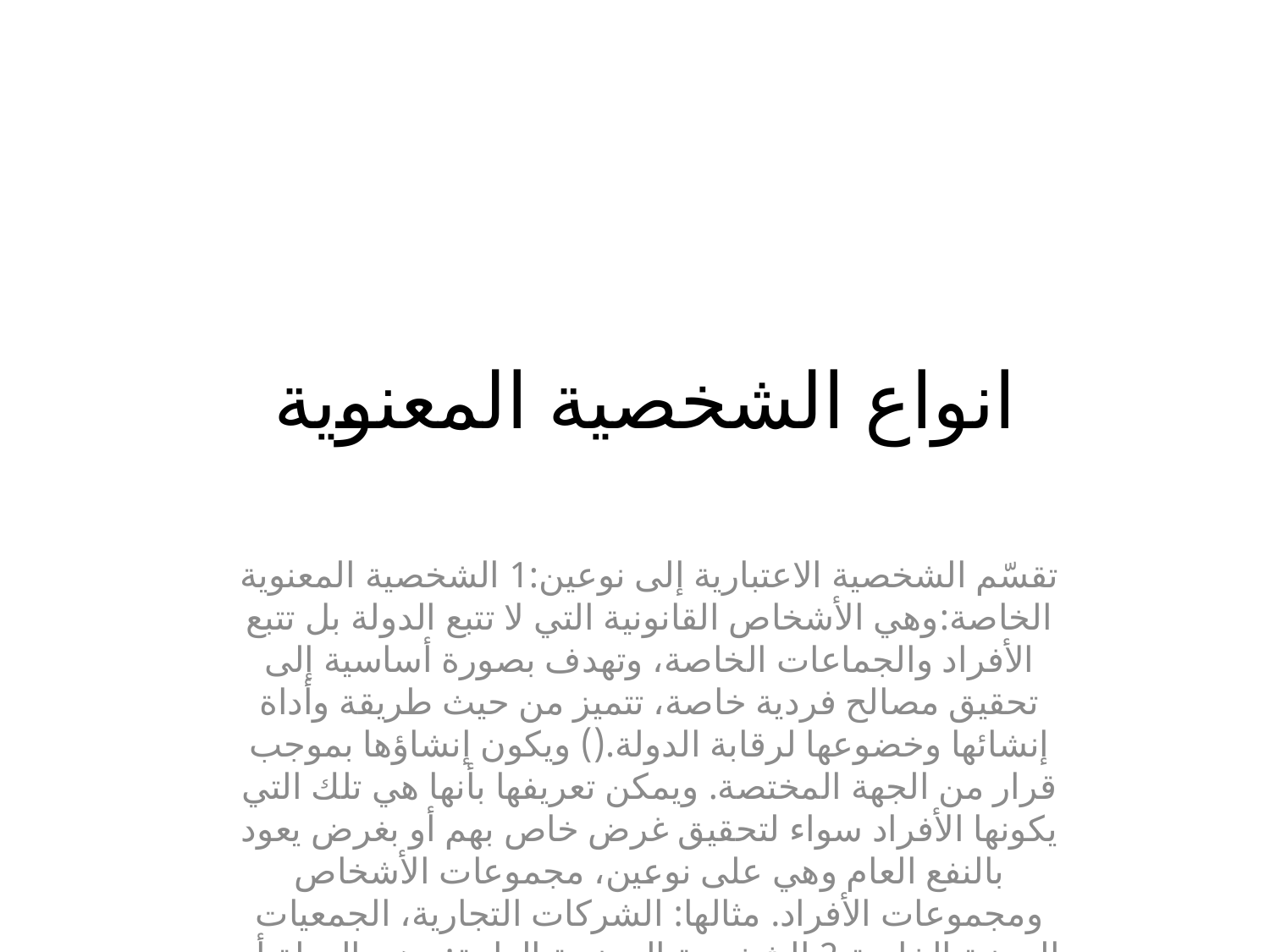

# انواع الشخصية المعنوية
تقسّم الشخصية الاعتبارية إلى نوعين:1 الشخصية المعنوية الخاصة:وهي الأشخاص القانونية التي لا تتبع الدولة بل تتبع الأفراد والجماعات الخاصة، وتهدف بصورة أساسية إلى تحقيق مصالح فردية خاصة، تتميز من حيث طريقة وأداة إنشائها وخضوعها لرقابة الدولة.() ويكون إنشاؤها بموجب قرار من الجهة المختصة. ويمكن تعريفها بأنها هي تلك التي يكونها الأفراد سواء لتحقيق غرض خاص بهم أو بغرض يعود بالنفع العام وهي على نوعين، مجموعات الأشخاص ومجموعات الأفراد. مثالها: الشركات التجارية، الجمعيات المدنية الخاصة.2 الشخصية المعنوية العامة: وهي الدولة أو الأشخاص المعنوية التي تتبع الدولة.() ويمكن تعريفها بأنها مجموعة الأشخاص والأموال التي تنشأ من قبل الدولة بموجب نظام، ويكون لها هدف مشروع. أو يقال: هي كل مشروع تنشئه الدولة من أموالها وموفيها بصورة مباشرة أو غير مباشرة، وتكون نشأتها وانتهاؤها بموجب نظام. مثالها: المؤسسات العامة، الهيئات العامة، مجالس الإدارة المحلية.ويمكن تقسيم الشخصية المعنوية العامة إلى عدة أقسام:1ـ الشخصية المعنوية الإقليمية. وهي تلك الأشخاص التي يتحدد اختصاصها بنطاق جغرافي. 2ـ الشخصية المعنوية المرفقية. (المؤسسات العامة) وهي أشخاص يتحدد نوعها على أساس تحديد نشاطها بنوع هذا النشاط. 3ـ الشخصية المعنوية المهنية() (النقابات) أشخاص تمثل الهيئات والنقابات المهنية، وتتمثل وظيفتها الأساسية في إدارة شؤون طائفة معينة من الأفراد والدفاع عن مصالحهم المشروعة.()الفرق بين الشخصية المعنوية العامة، والشخصية المعنوية الخاصة: